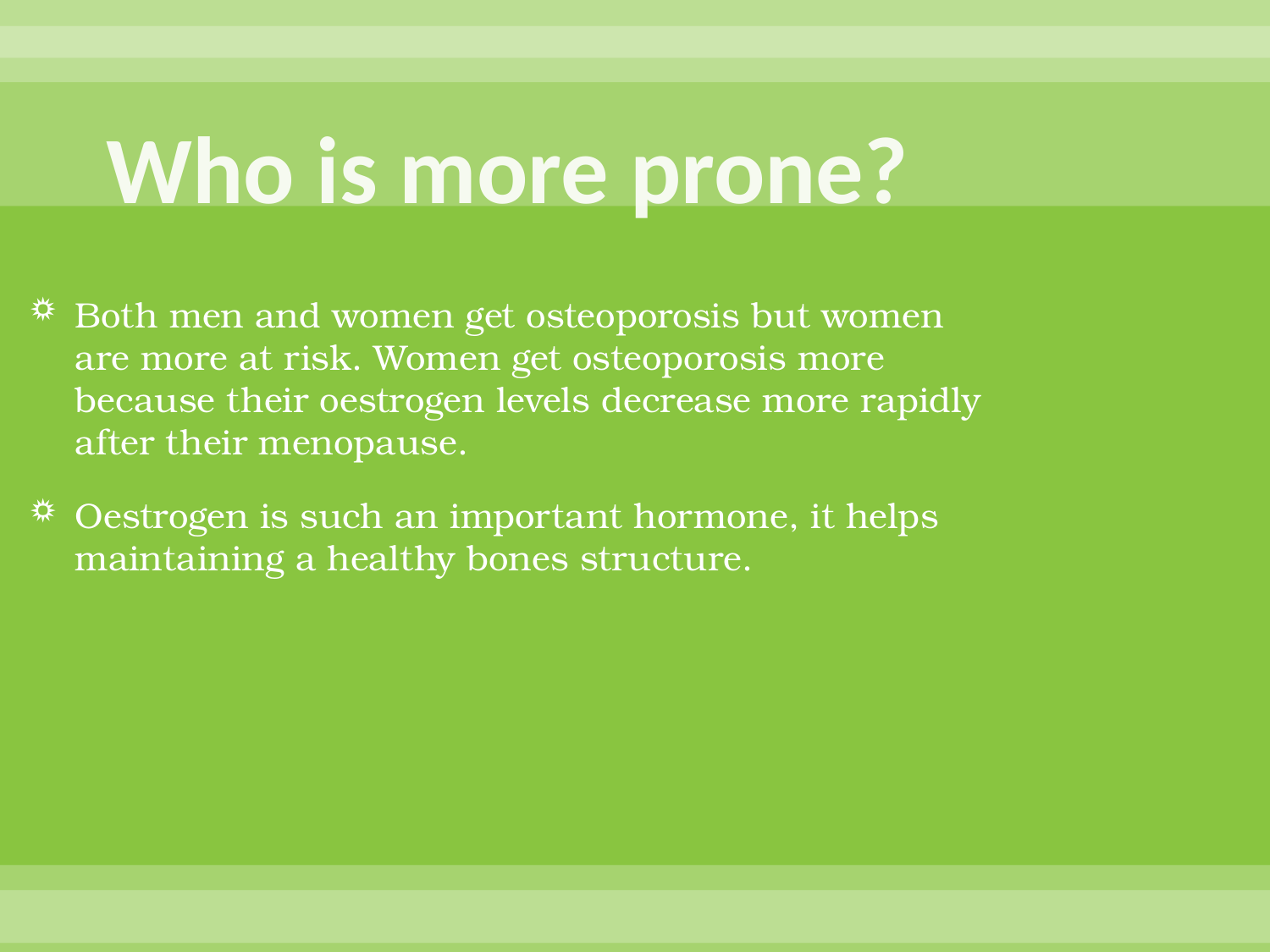

# Who is more prone?
Both men and women get osteoporosis but women are more at risk. Women get osteoporosis more because their oestrogen levels decrease more rapidly after their menopause.
Oestrogen is such an important hormone, it helps maintaining a healthy bones structure.